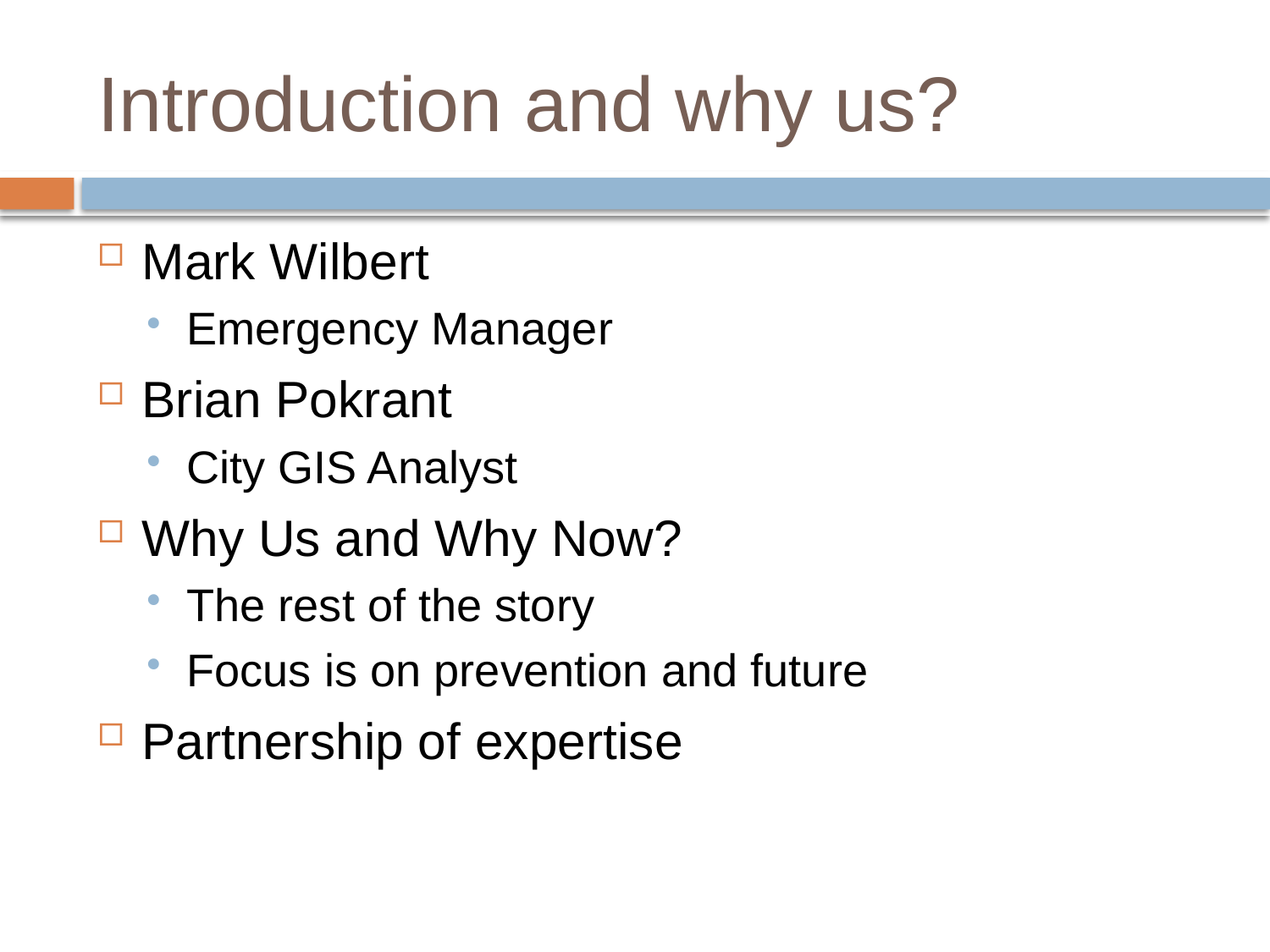

# Introduction and why us?
Mark Wilbert
Emergency Manager
Brian Pokrant
City GIS Analyst
Why Us and Why Now?
The rest of the story
Focus is on prevention and future
Partnership of expertise